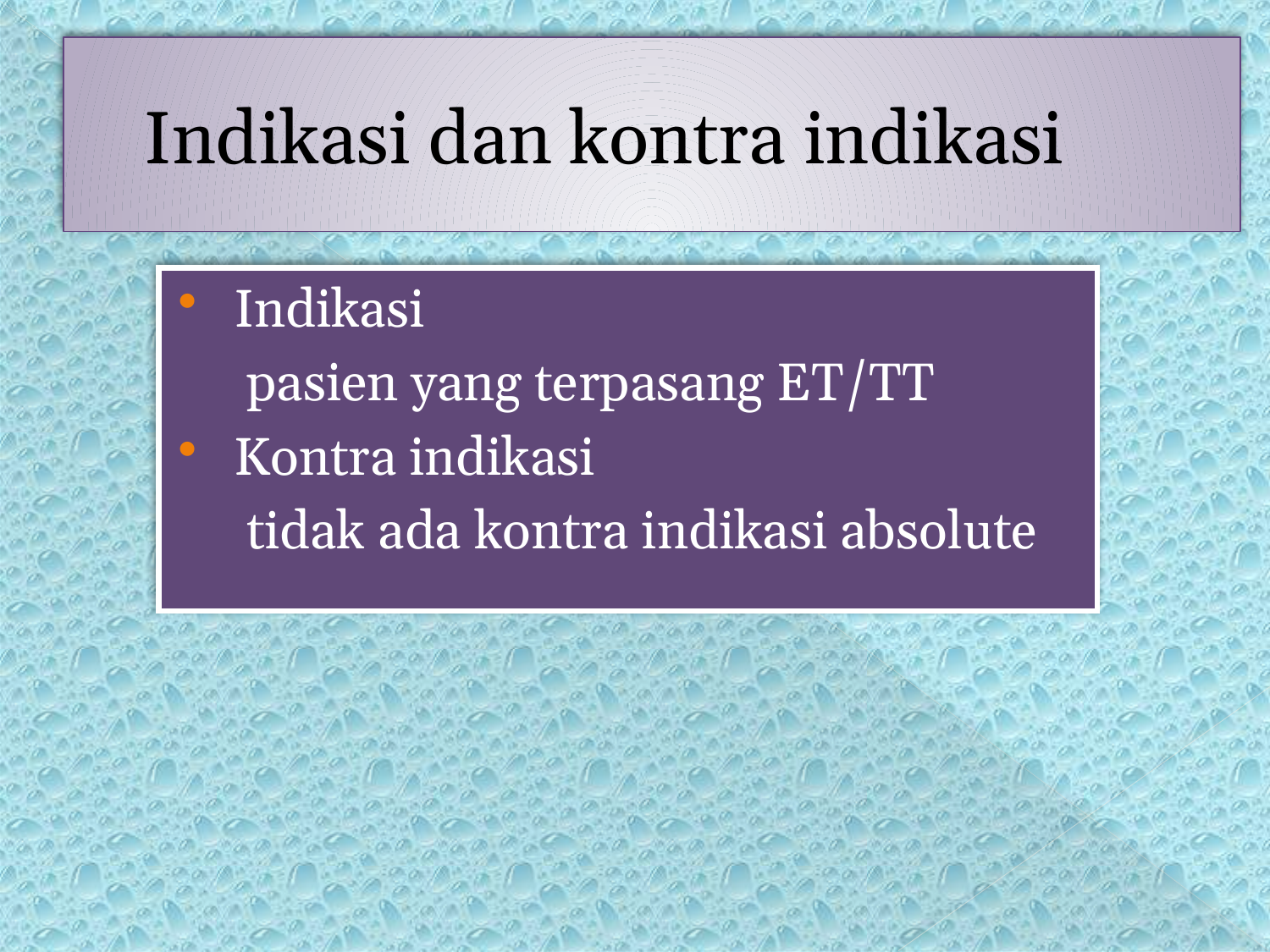

# Indikasi dan kontra indikasi
Indikasi
	 pasien yang terpasang ET/TT
Kontra indikasi
	 tidak ada kontra indikasi absolute